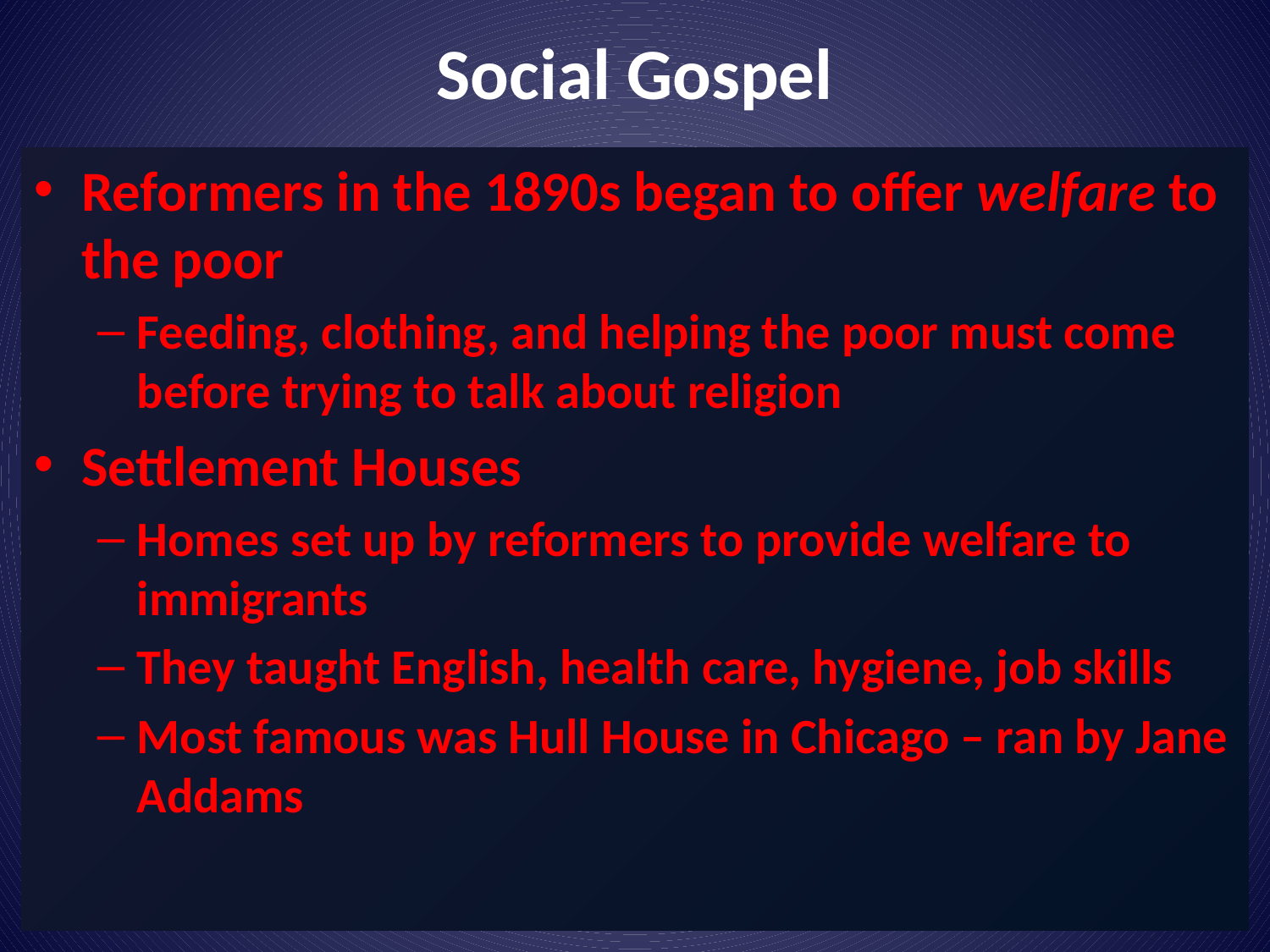

# Social Gospel
Reformers in the 1890s began to offer welfare to the poor
Feeding, clothing, and helping the poor must come before trying to talk about religion
Settlement Houses
Homes set up by reformers to provide welfare to immigrants
They taught English, health care, hygiene, job skills
Most famous was Hull House in Chicago – ran by Jane Addams